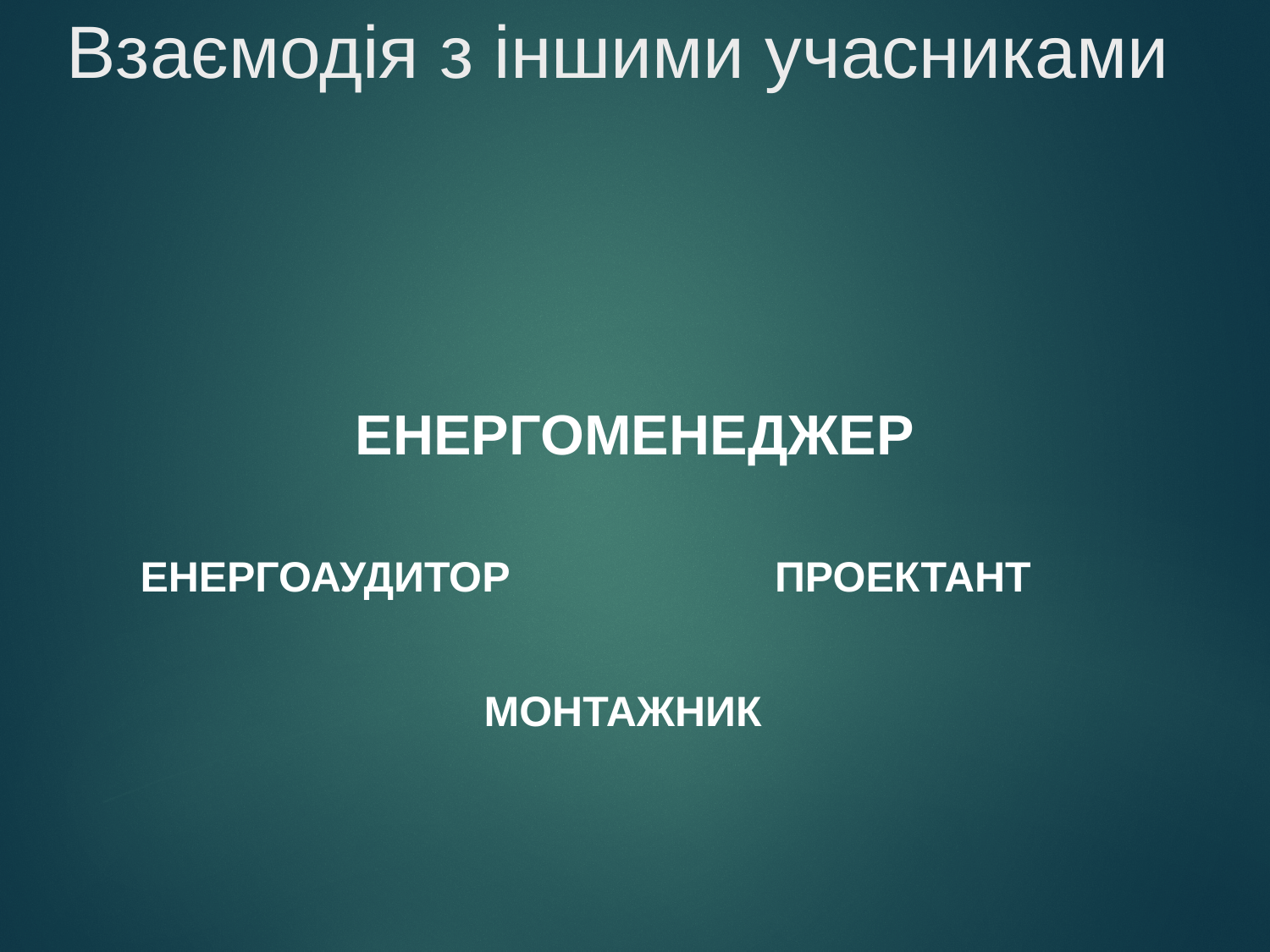

# Взаємодія з іншими учасниками
11
ЕНЕРГОМЕНЕДЖЕР
ЕНЕРГОАУДИТОР
ПРОЕКТАНТ
МОНТАЖНИК